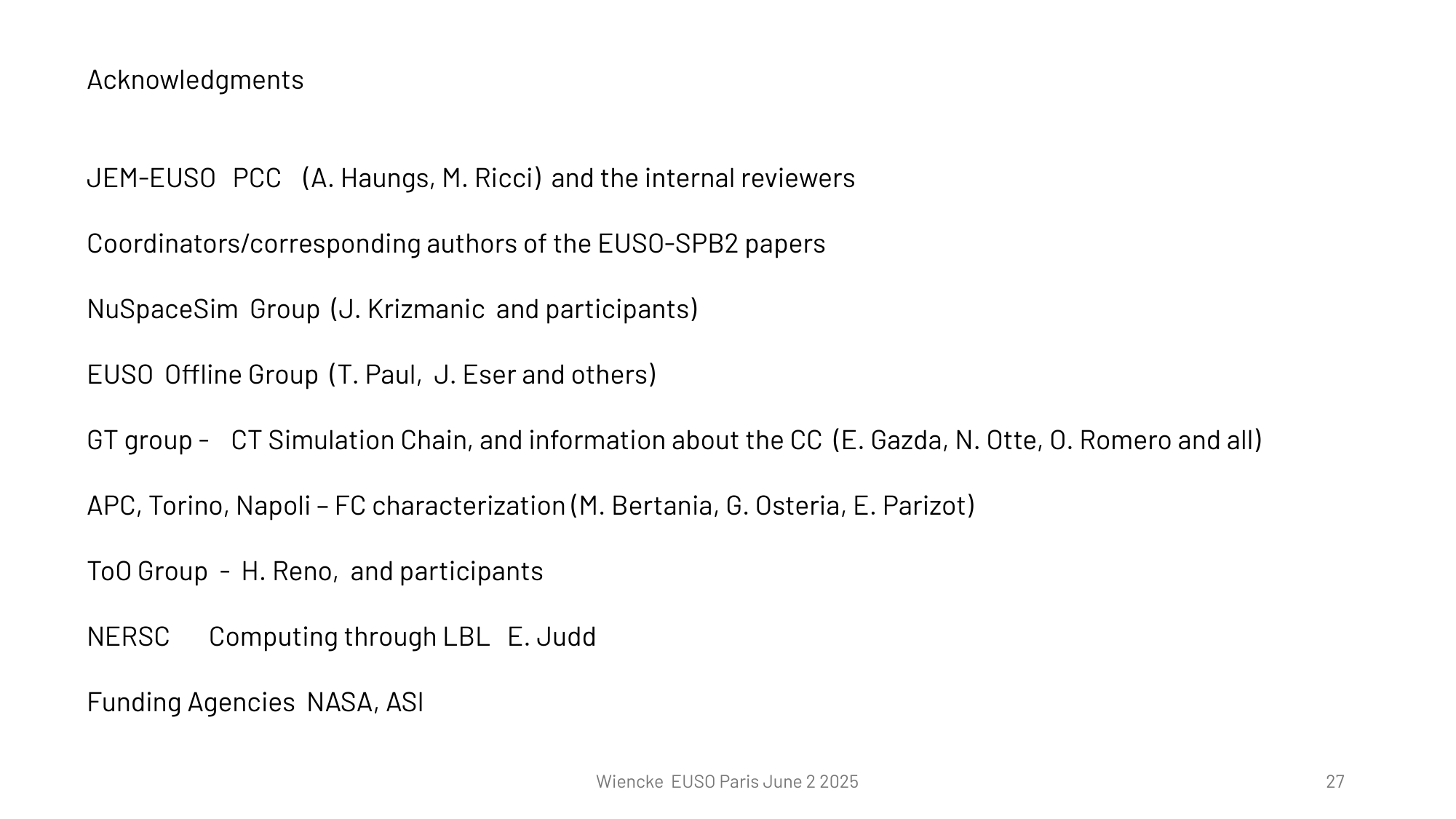

Acknowledgments

JEM-EUSO   PCC    (A. Haungs, M. Ricci)  and the internal reviewers

Coordinators/corresponding authors of the EUSO-SPB2 papers

NuSpaceSim  Group  (J. Krizmanic  and participants)

EUSO  Offline Group  (T. Paul,  J. Eser and others)

GT group -    CT Simulation Chain, and information about the CC  (E. Gazda, N. Otte, O. Romero and all)

APC, Torino, Napoli – FC characterization (M. Bertania, G. Osteria, E. Parizot)

ToO Group  -  H. Reno,  and participants

NERSC       Computing through LBL   E. Judd

Funding Agencies  NASA, ASI

Wiencke  EUSO Paris June 2 2025
27